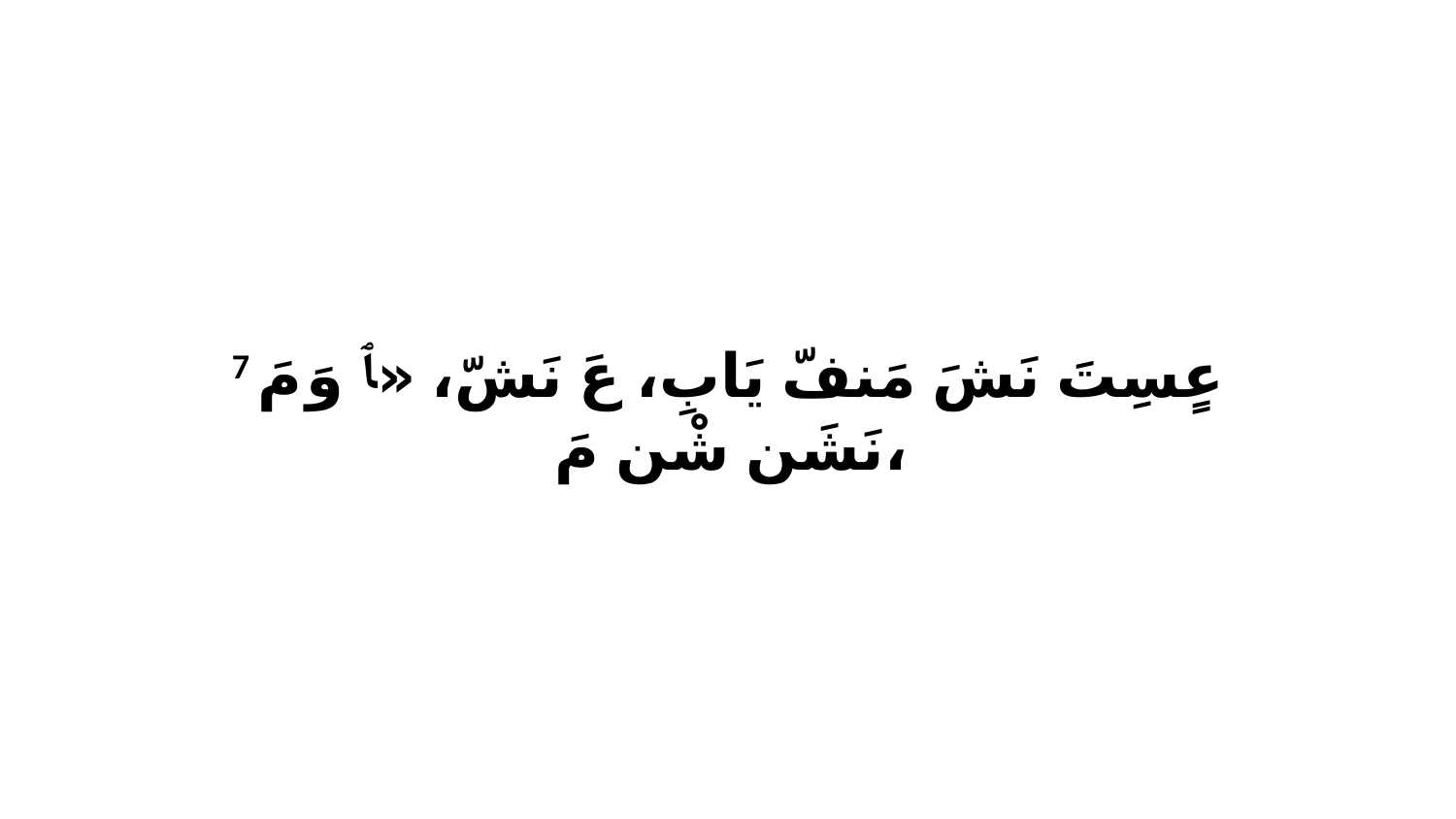

7 عٍسِتَ نَشَ مَنفّ يَابِ، عَ نَشّ، «ﭑ وَ مَ نَشَن شْن مَ،